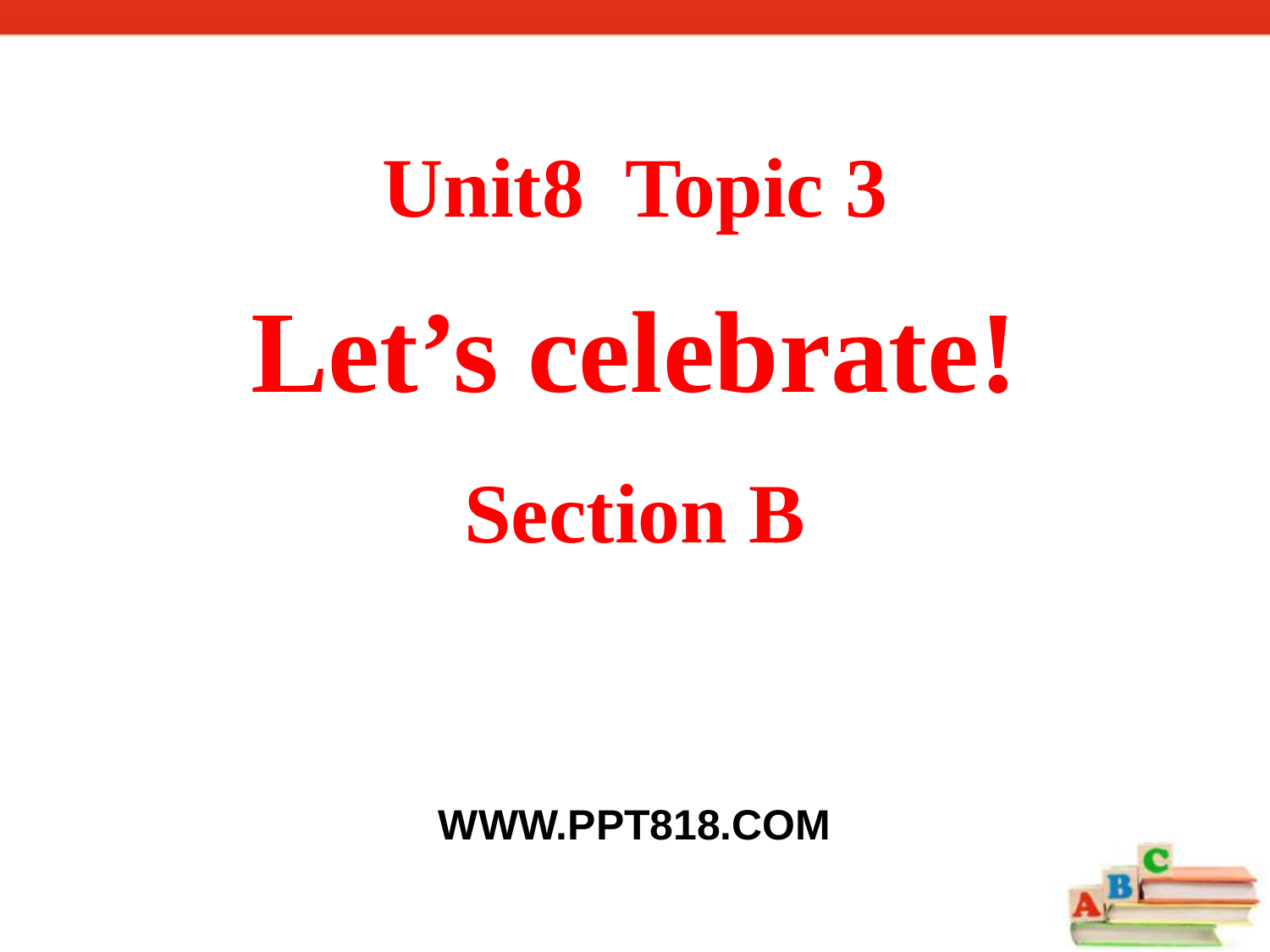

Unit8  Topic 3
Let’s celebrate!
Section B
WWW.PPT818.COM